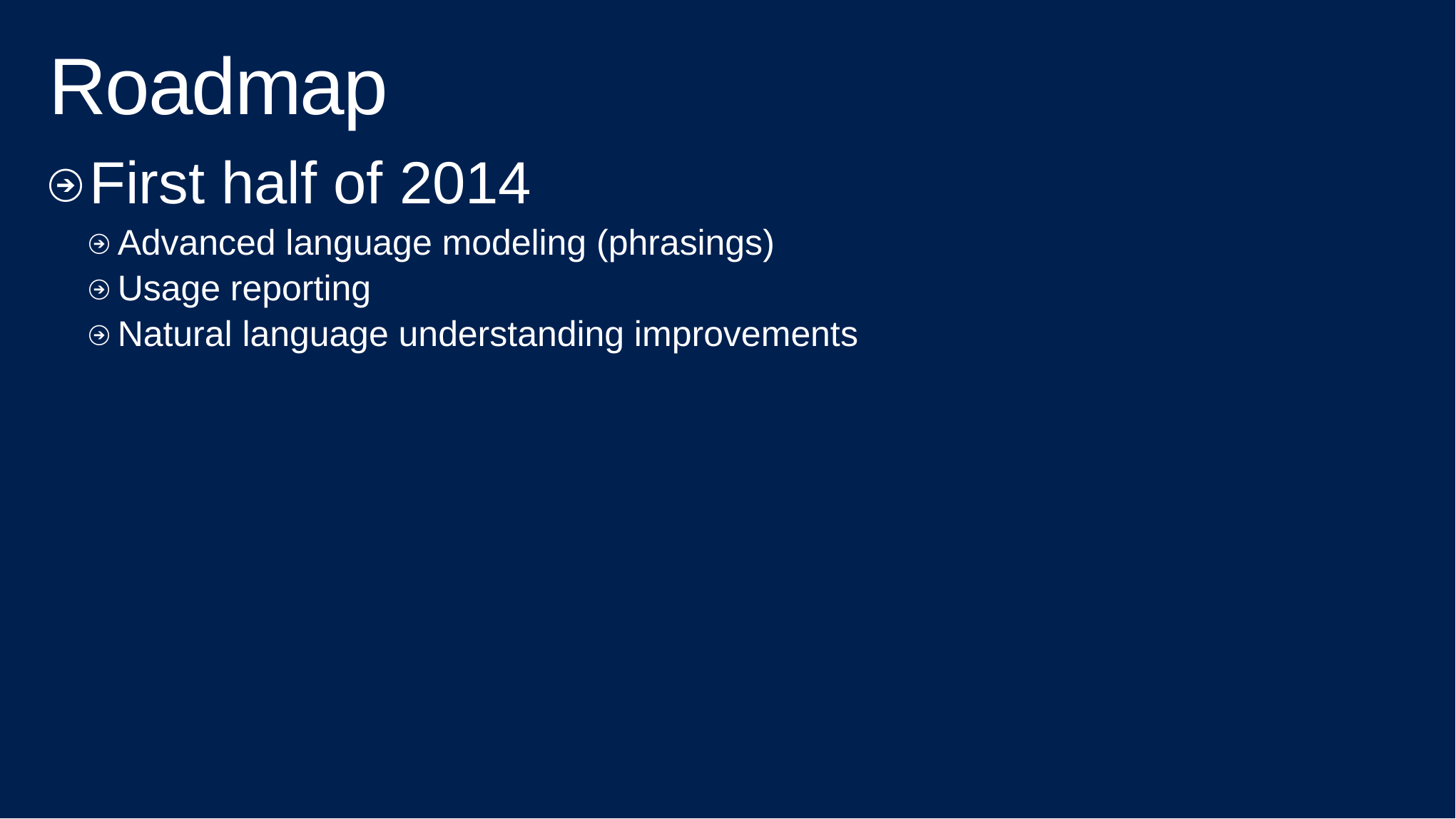

# Roadmap
First half of 2014
Advanced language modeling (phrasings)
Usage reporting
Natural language understanding improvements